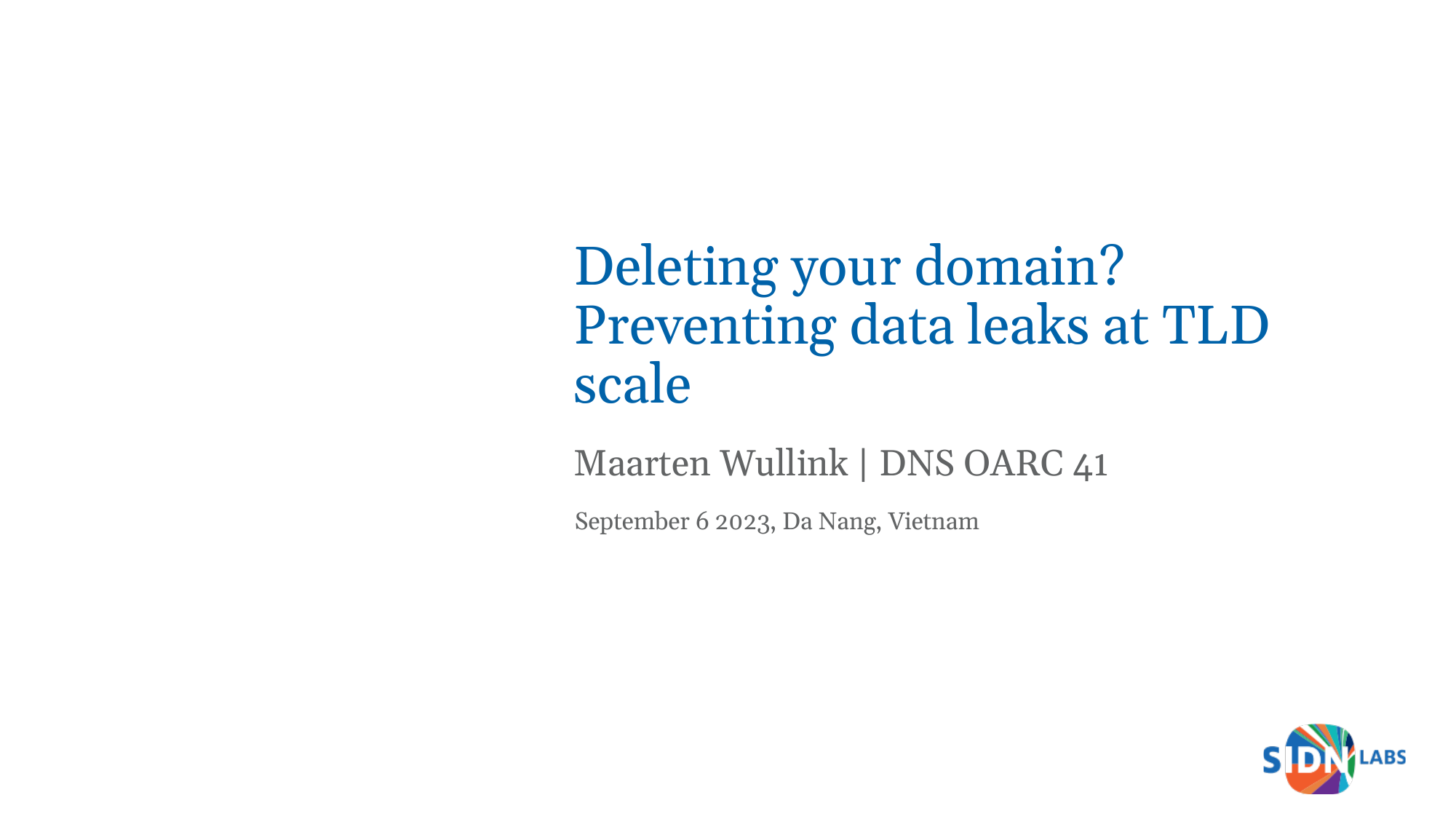

# Deleting your domain? Preventing data leaks at TLD scale
Maarten Wullink | DNS OARC 41

September 6 2023, Da Nang, Vietnam